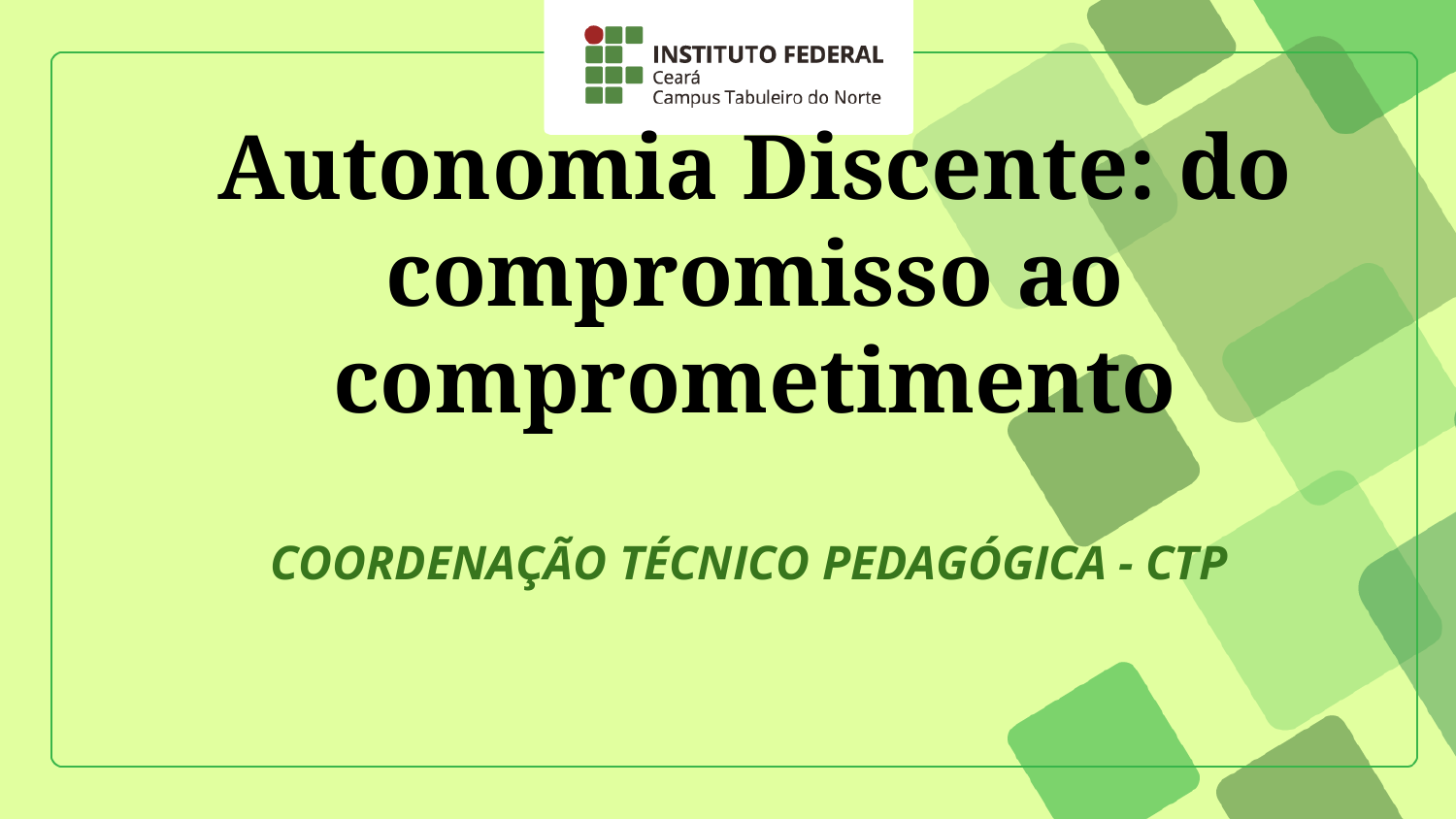

# Autonomia Discente: do compromisso ao comprometimento
COORDENAÇÃO TÉCNICO PEDAGÓGICA - CTP